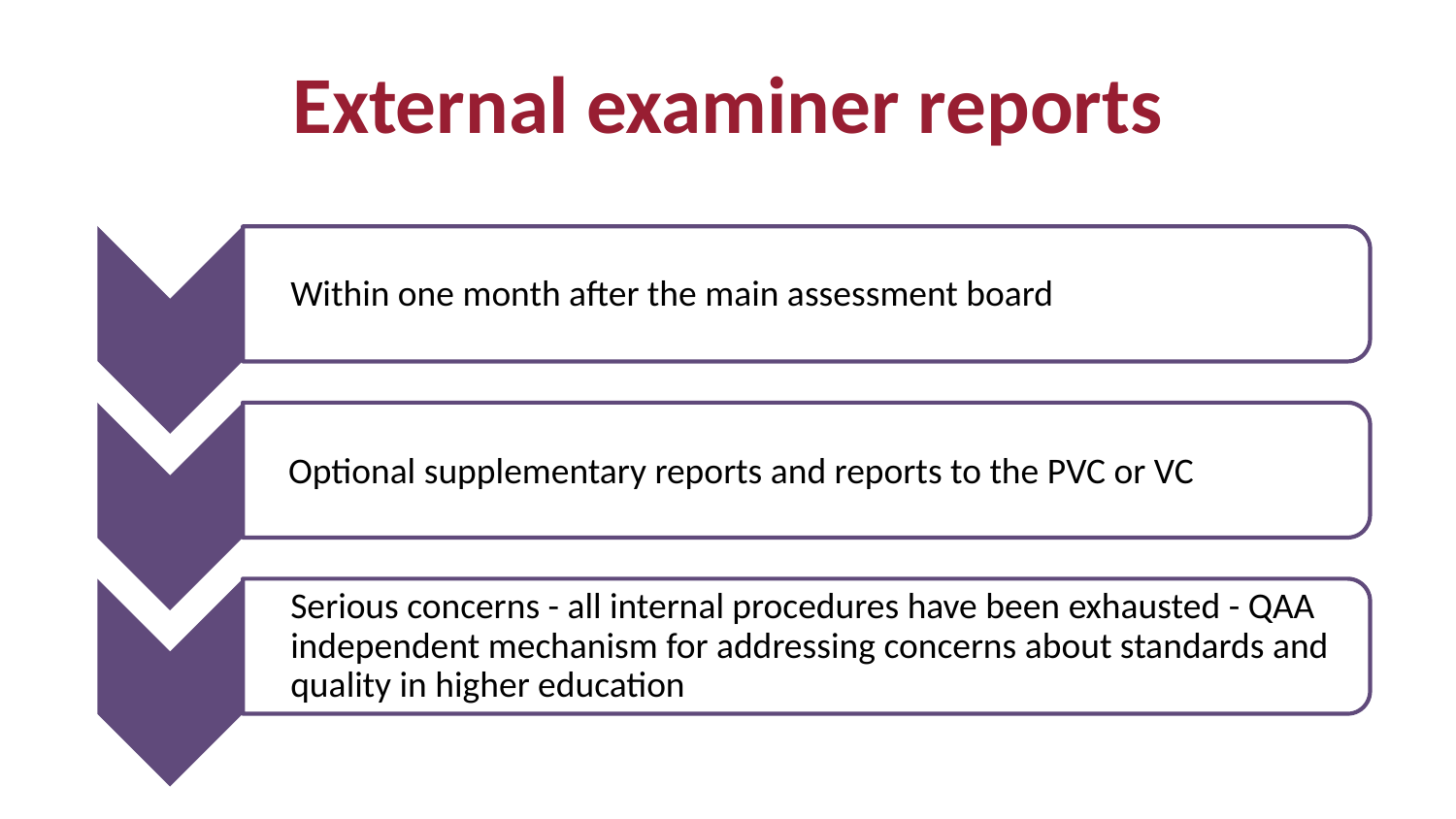

# External examiner reports

Within one month after the main assessment board

Optional supplementary reports and reports to the PVC or VC

Serious concerns - all internal procedures have been exhausted - QAA independent mechanism for addressing concerns about standards and quality in higher education